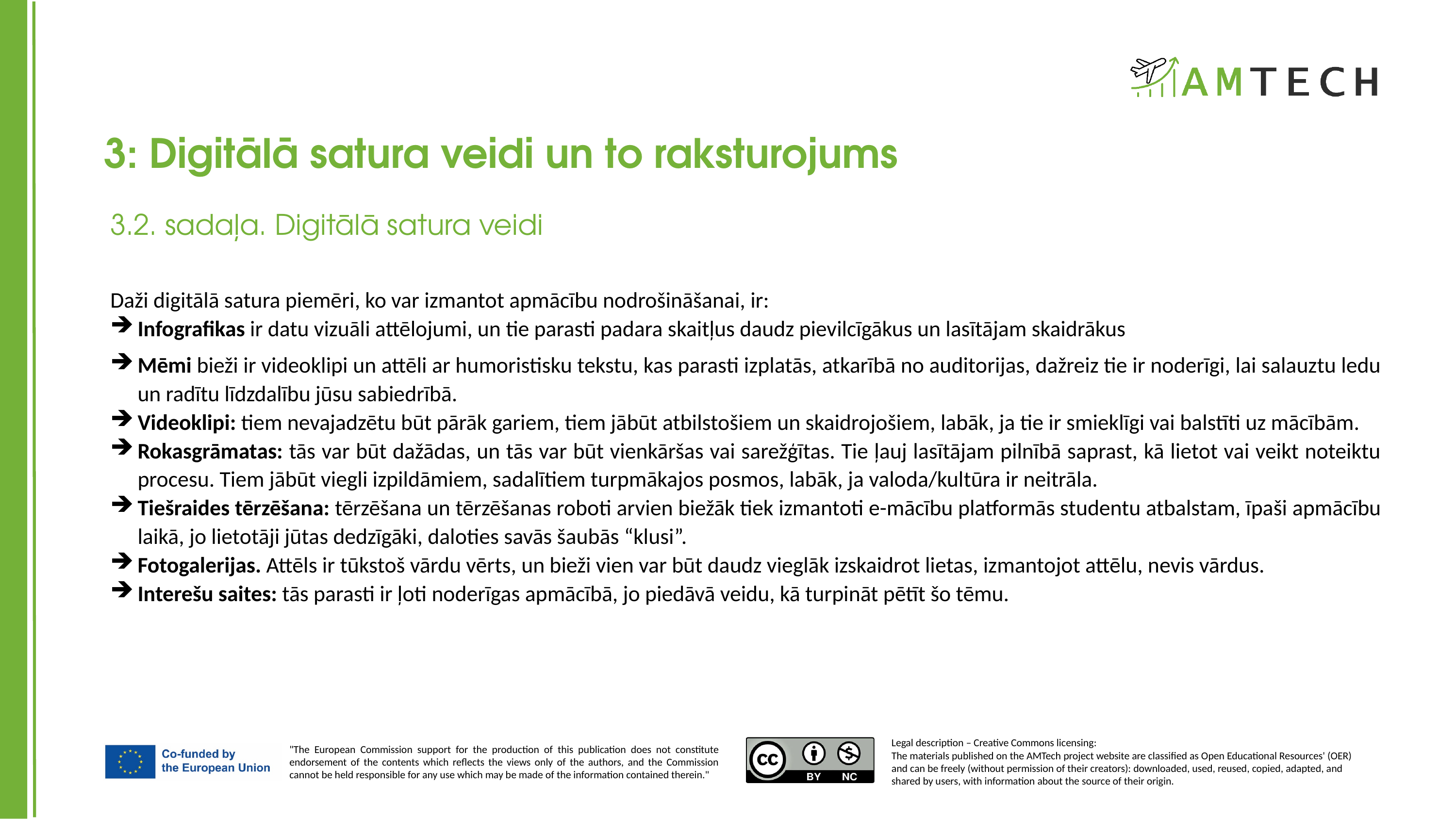

3: Digitālā satura veidi un to raksturojums
3.2. sadaļa. Digitālā satura veidi
Daži digitālā satura piemēri, ko var izmantot apmācību nodrošināšanai, ir:
Infografikas ir datu vizuāli attēlojumi, un tie parasti padara skaitļus daudz pievilcīgākus un lasītājam skaidrākus
Mēmi bieži ir videoklipi un attēli ar humoristisku tekstu, kas parasti izplatās, atkarībā no auditorijas, dažreiz tie ir noderīgi, lai salauztu ledu un radītu līdzdalību jūsu sabiedrībā.
Videoklipi: tiem nevajadzētu būt pārāk gariem, tiem jābūt atbilstošiem un skaidrojošiem, labāk, ja tie ir smieklīgi vai balstīti uz mācībām.
Rokasgrāmatas: tās var būt dažādas, un tās var būt vienkāršas vai sarežģītas. Tie ļauj lasītājam pilnībā saprast, kā lietot vai veikt noteiktu procesu. Tiem jābūt viegli izpildāmiem, sadalītiem turpmākajos posmos, labāk, ja valoda/kultūra ir neitrāla.
Tiešraides tērzēšana: tērzēšana un tērzēšanas roboti arvien biežāk tiek izmantoti e-mācību platformās studentu atbalstam, īpaši apmācību laikā, jo lietotāji jūtas dedzīgāki, daloties savās šaubās “klusi”.
Fotogalerijas. Attēls ir tūkstoš vārdu vērts, un bieži vien var būt daudz vieglāk izskaidrot lietas, izmantojot attēlu, nevis vārdus.
Interešu saites: tās parasti ir ļoti noderīgas apmācībā, jo piedāvā veidu, kā turpināt pētīt šo tēmu.